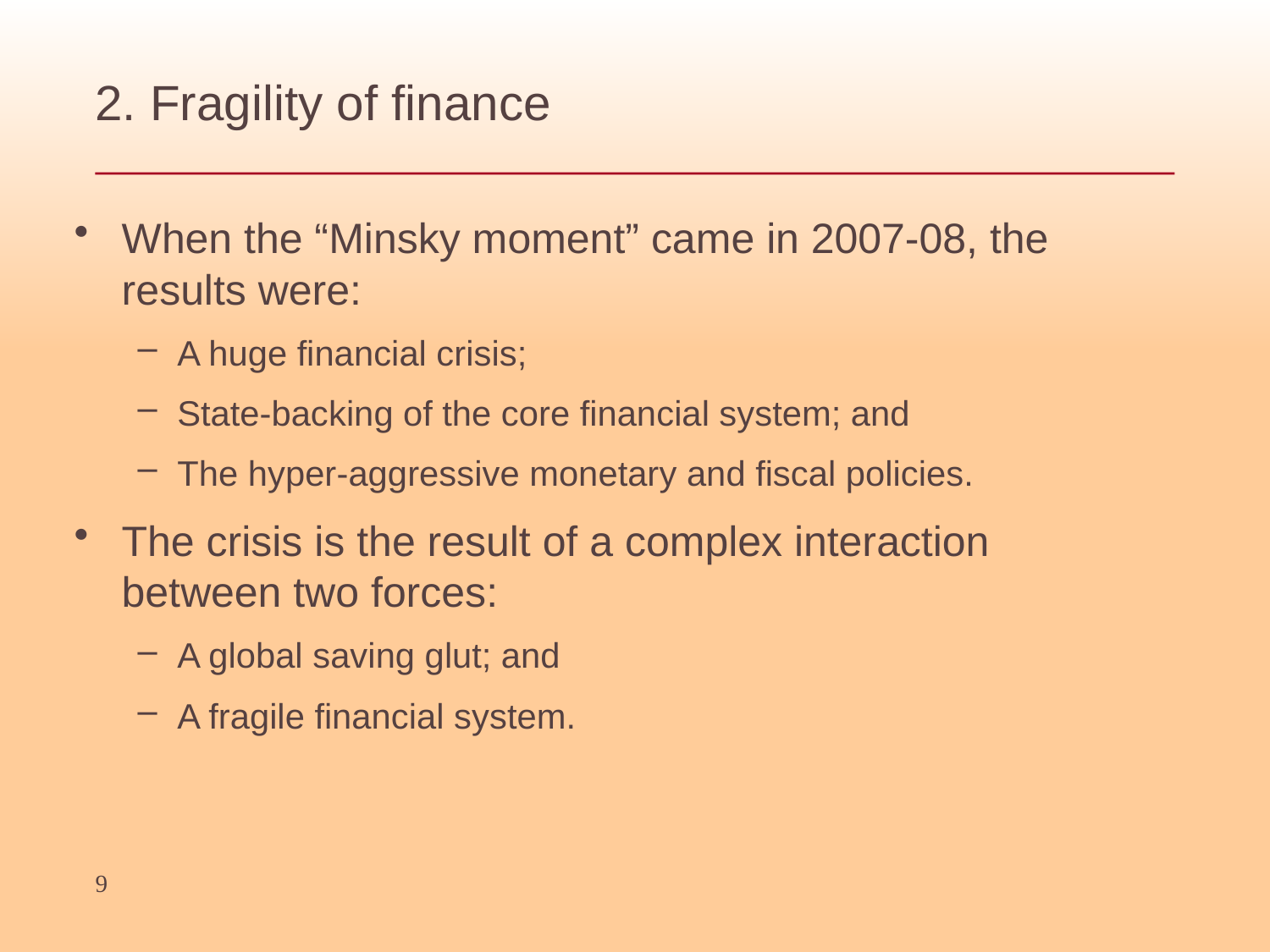

# 2. Fragility of finance
When the “Minsky moment” came in 2007-08, the results were:
A huge financial crisis;
State-backing of the core financial system; and
The hyper-aggressive monetary and fiscal policies.
The crisis is the result of a complex interaction between two forces:
A global saving glut; and
A fragile financial system.
9